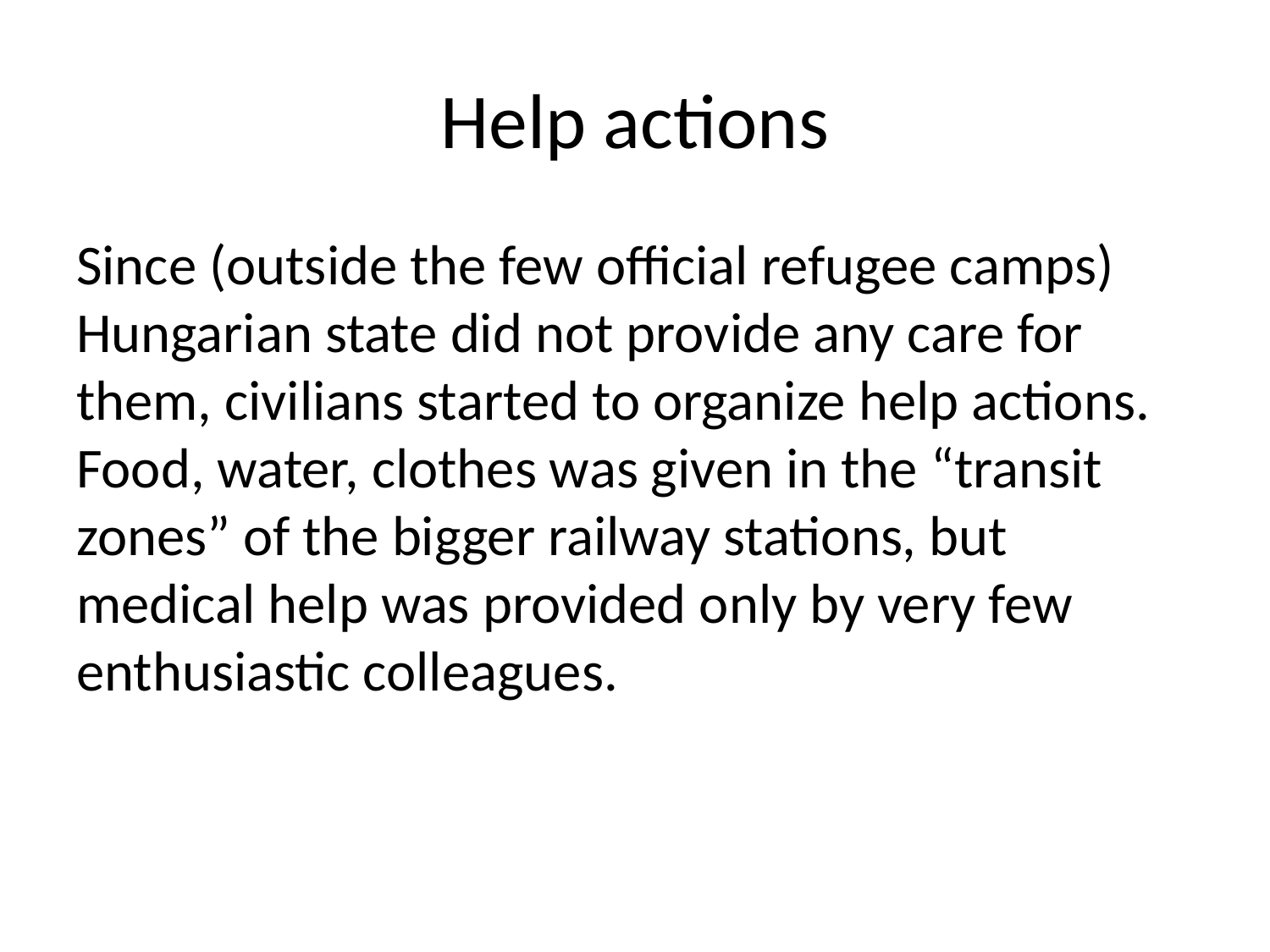

# Help actions
Since (outside the few official refugee camps) Hungarian state did not provide any care for them, civilians started to organize help actions. Food, water, clothes was given in the “transit zones” of the bigger railway stations, but medical help was provided only by very few enthusiastic colleagues.